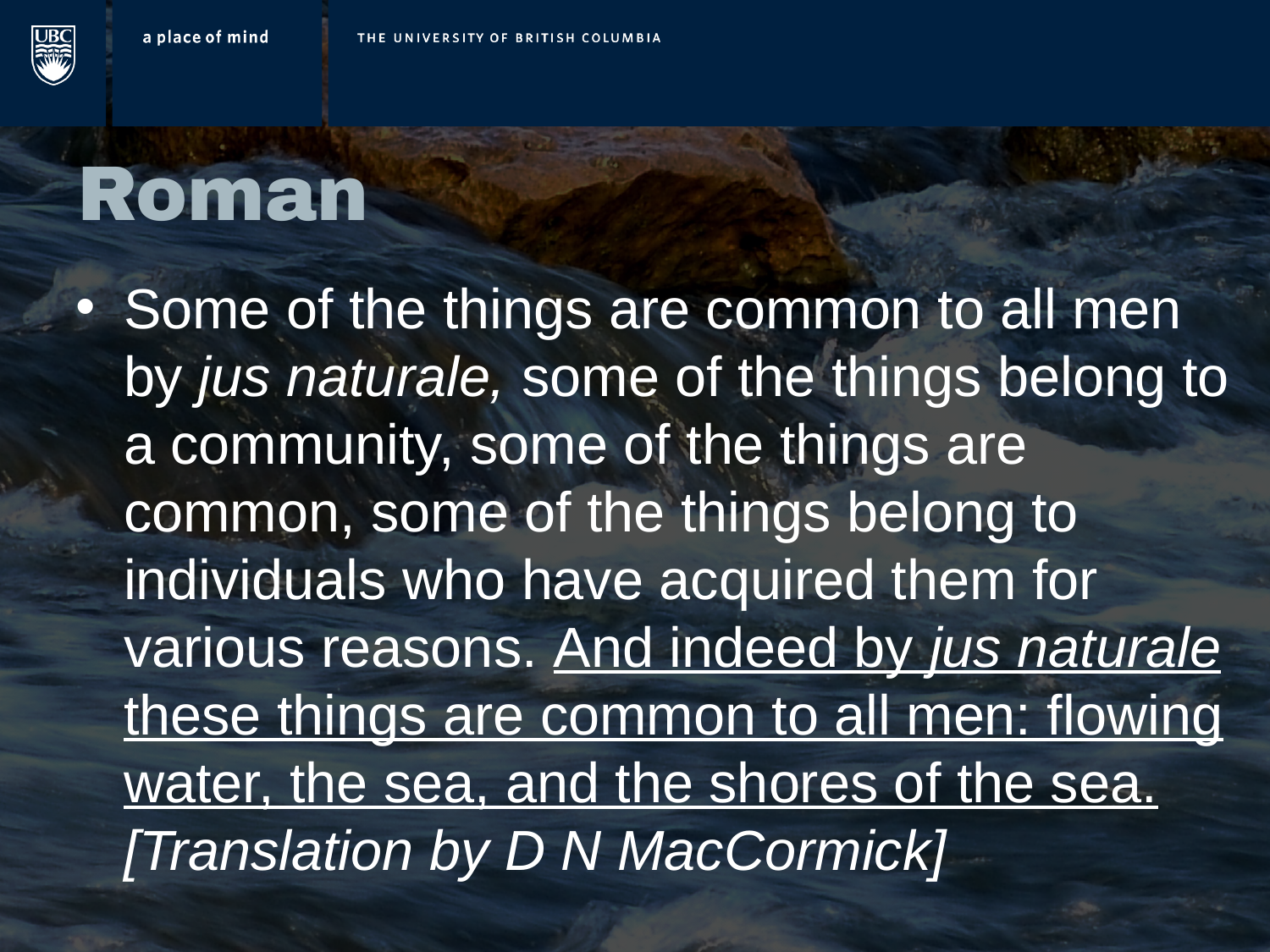

# Roman
Some of the things are common to all men by jus naturale, some of the things belong to a community, some of the things are common, some of the things belong to individuals who have acquired them for various reasons. And indeed by jus naturale these things are common to all men: flowing water, the sea, and the shores of the sea. [Translation by D N MacCormick]